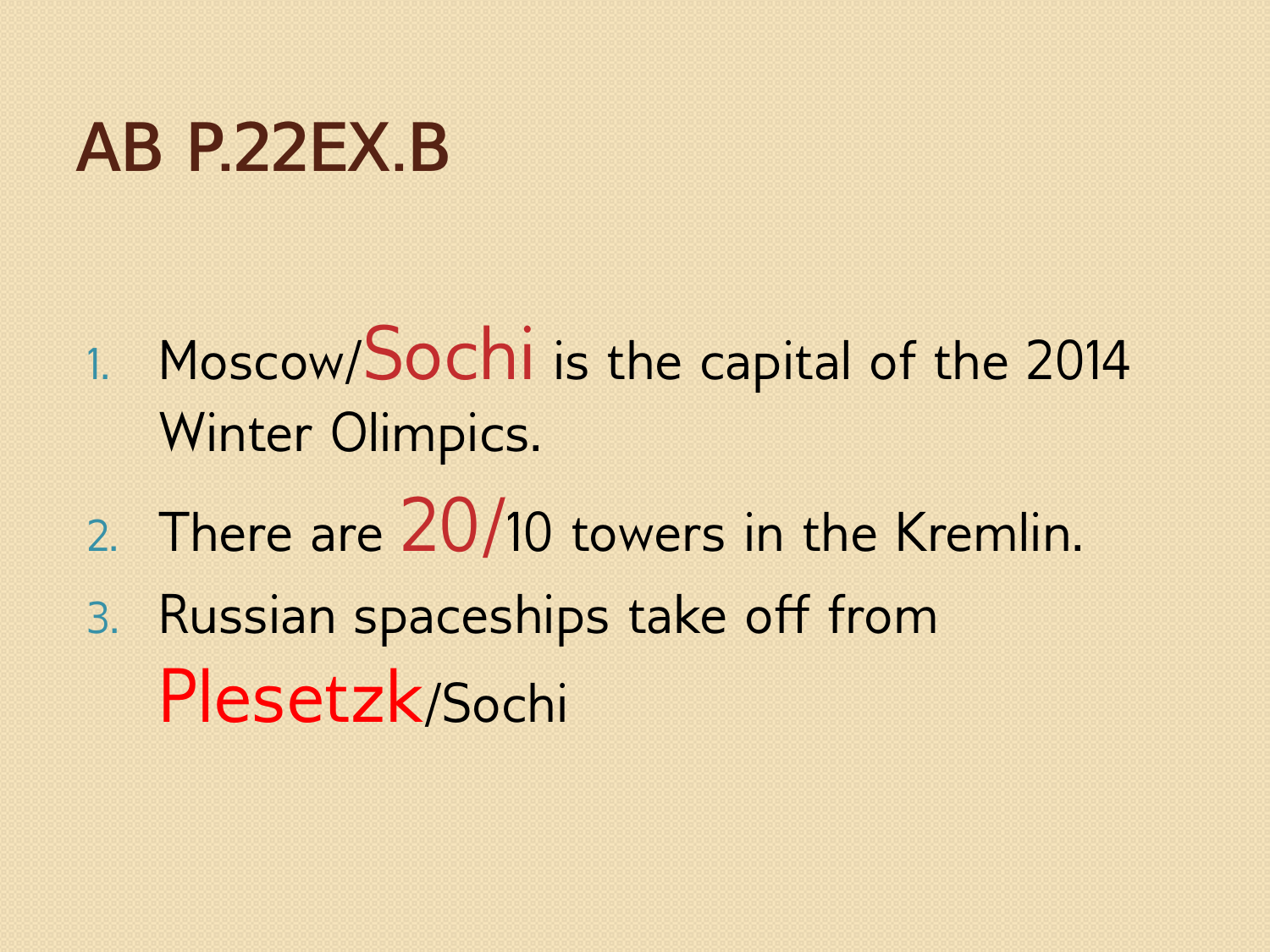

# AB p.22ex.B

Moscow/Sochi is the capital of the 2014 Winter Olimpics.
There are 20/10 towers in the Kremlin.
Russian spaceships take off from Plesetzk/Sochi